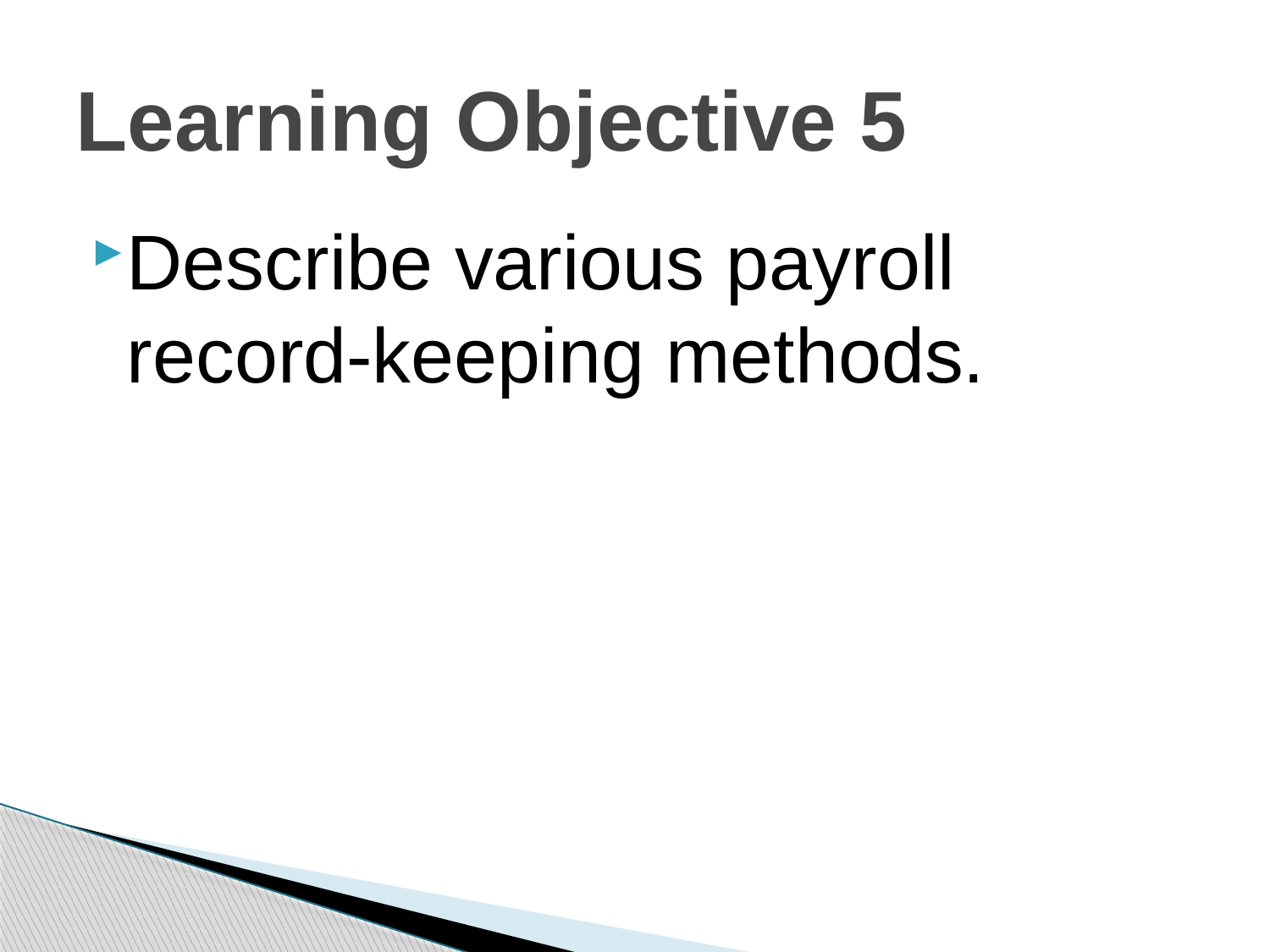

# Learning Objective 5
Describe various payroll record-keeping methods.